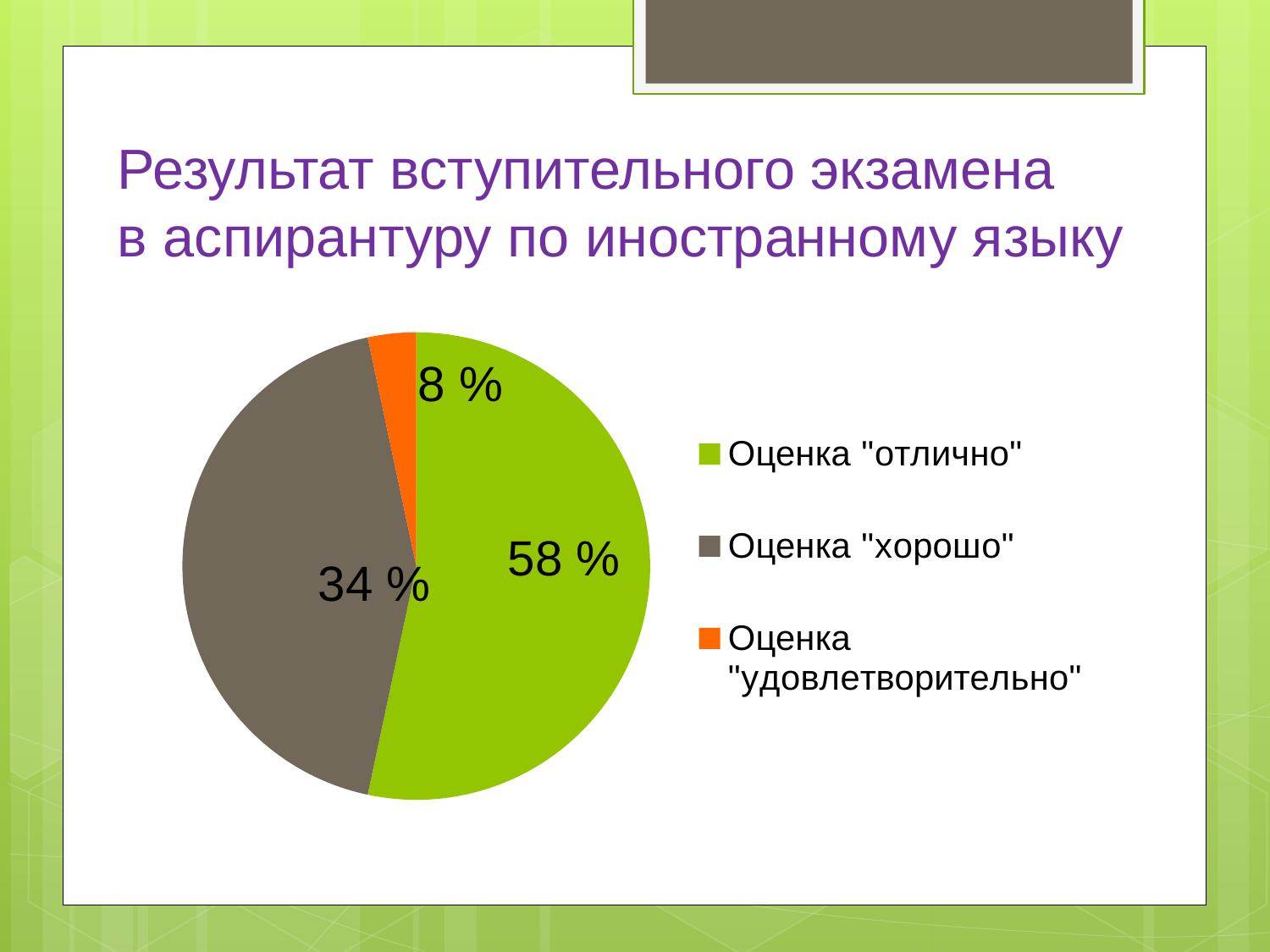

# Результат вступительного экзамена в аспирантуру по иностранному языку

### Chart

| Category | Столбец1 |
|---|---|
| Оценка "отлично" | 16.0 |
| Оценка "хорошо" | 13.0 |
| Оценка "удовлетворительно" | 1.0 |
8 %
34 %